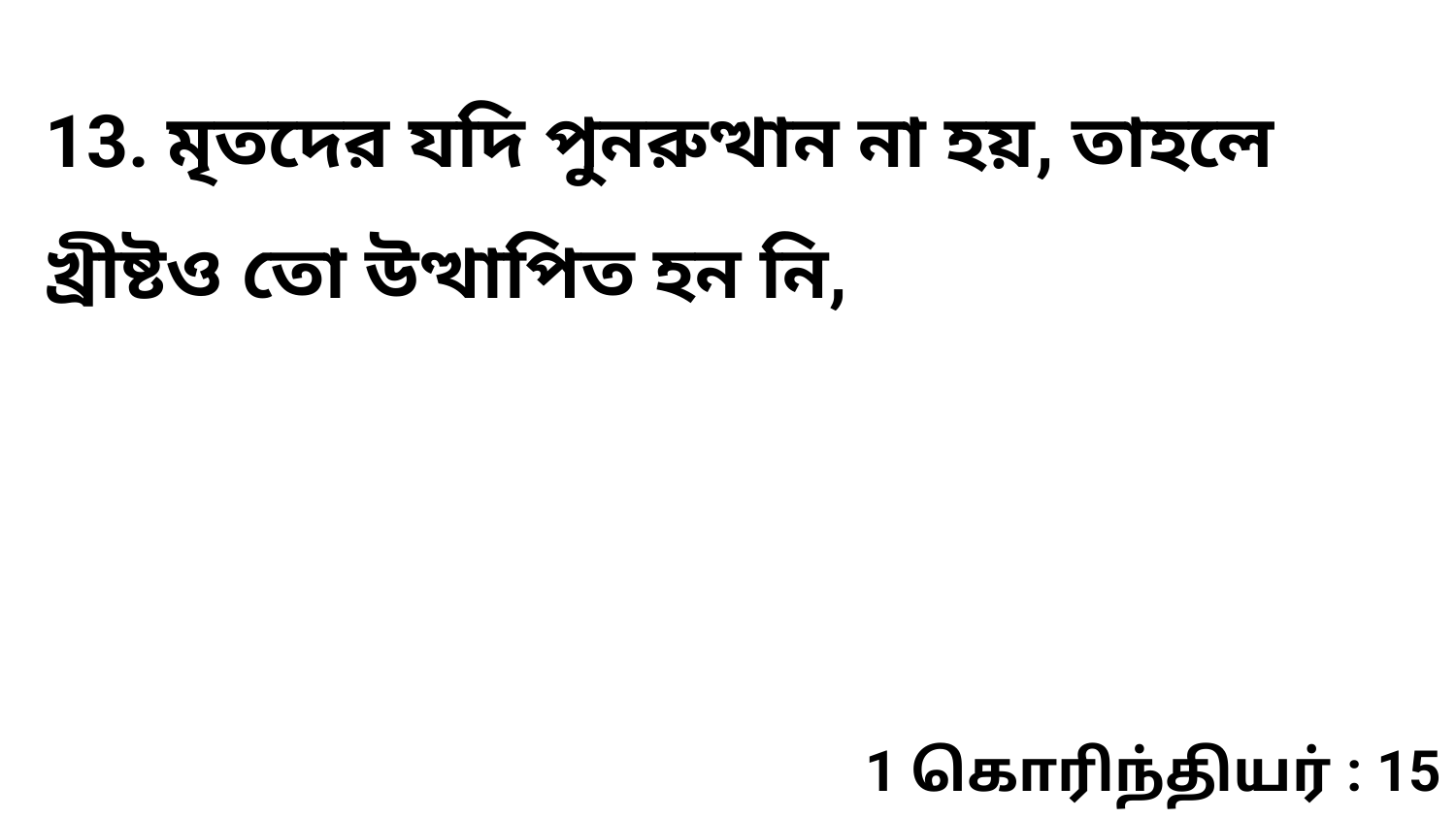

13. মৃতদের যদি পুনরুত্থান না হয়, তাহলে খ্রীষ্টও তো উত্থাপিত হন নি,
1 கொரிந்தியர் : 15